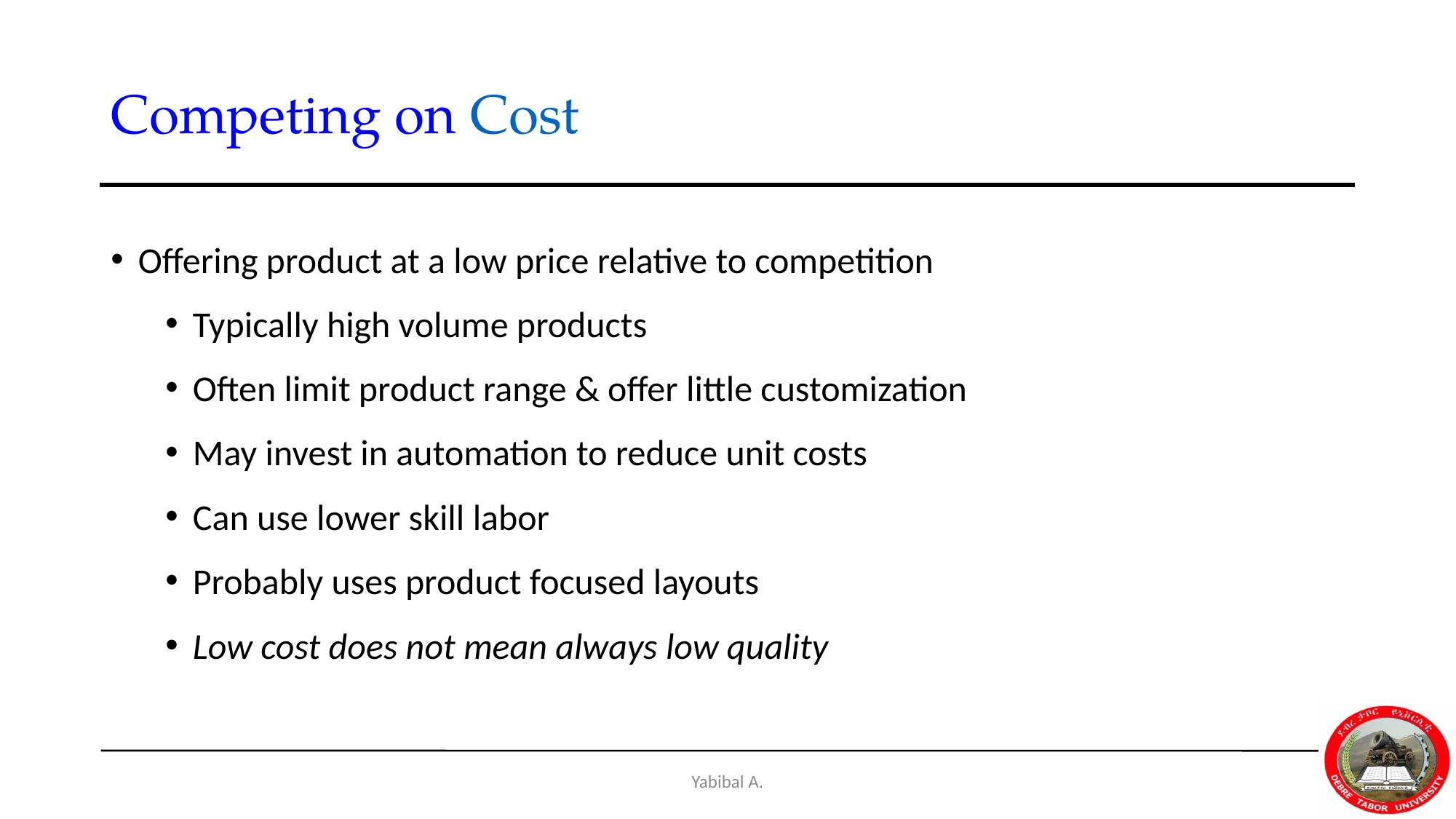

# Competing on Cost
Offering product at a low price relative to competition
Typically high volume products
Often limit product range & offer little customization
May invest in automation to reduce unit costs
Can use lower skill labor
Probably uses product focused layouts
Low cost does not mean always low quality

Yabibal A.